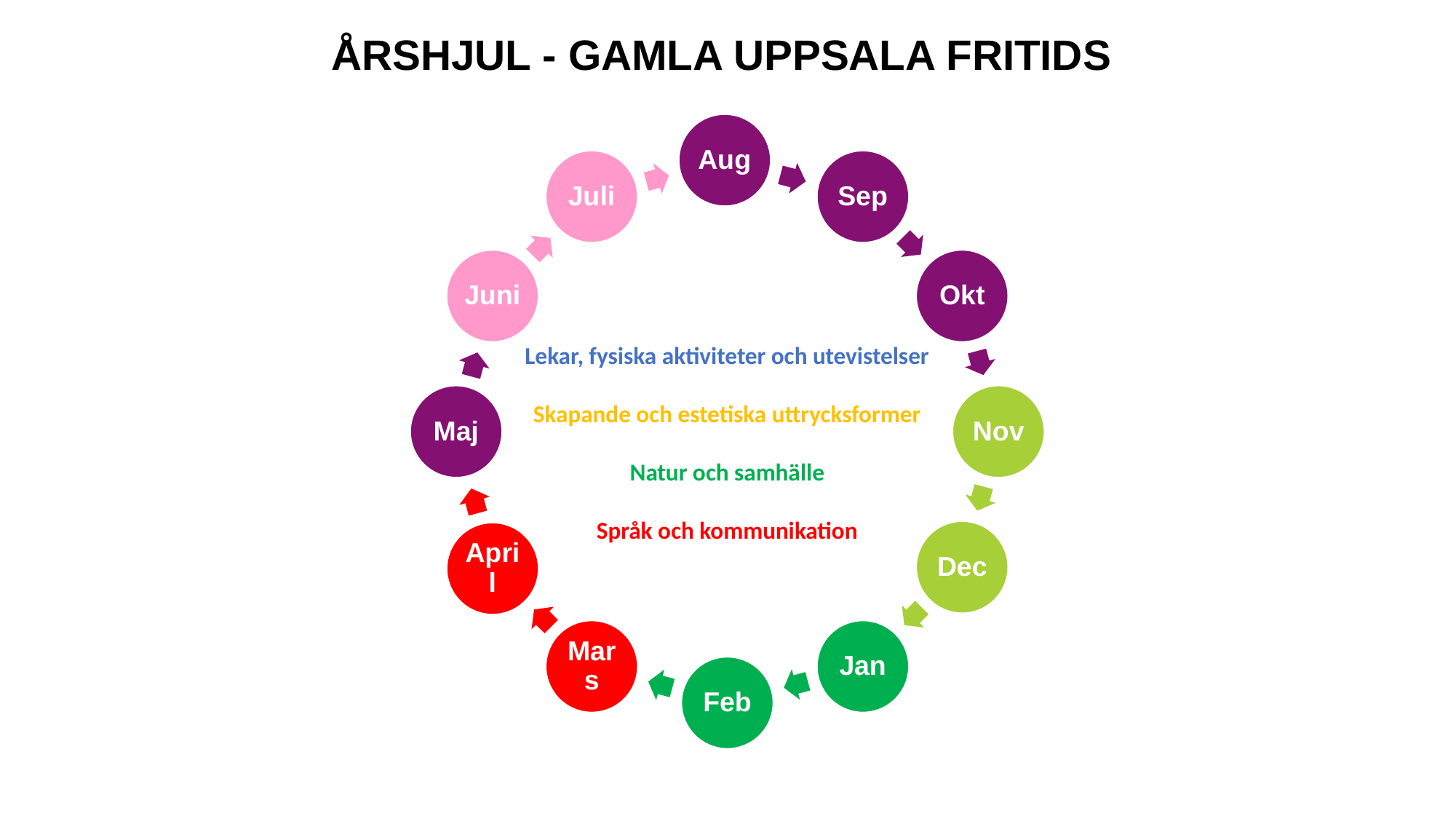

ÅRSHJUL - GAMLA UPPSALA FRITIDS
Aug

Sep

Okt

Nov

Dec

Jan

Feb

Mars

April

Maj

Juni

Juli

#
Lekar, fysiska aktiviteter och utevistelser

Skapande och estetiska uttrycksformer

Natur och samhälle

Språk och kommunikation